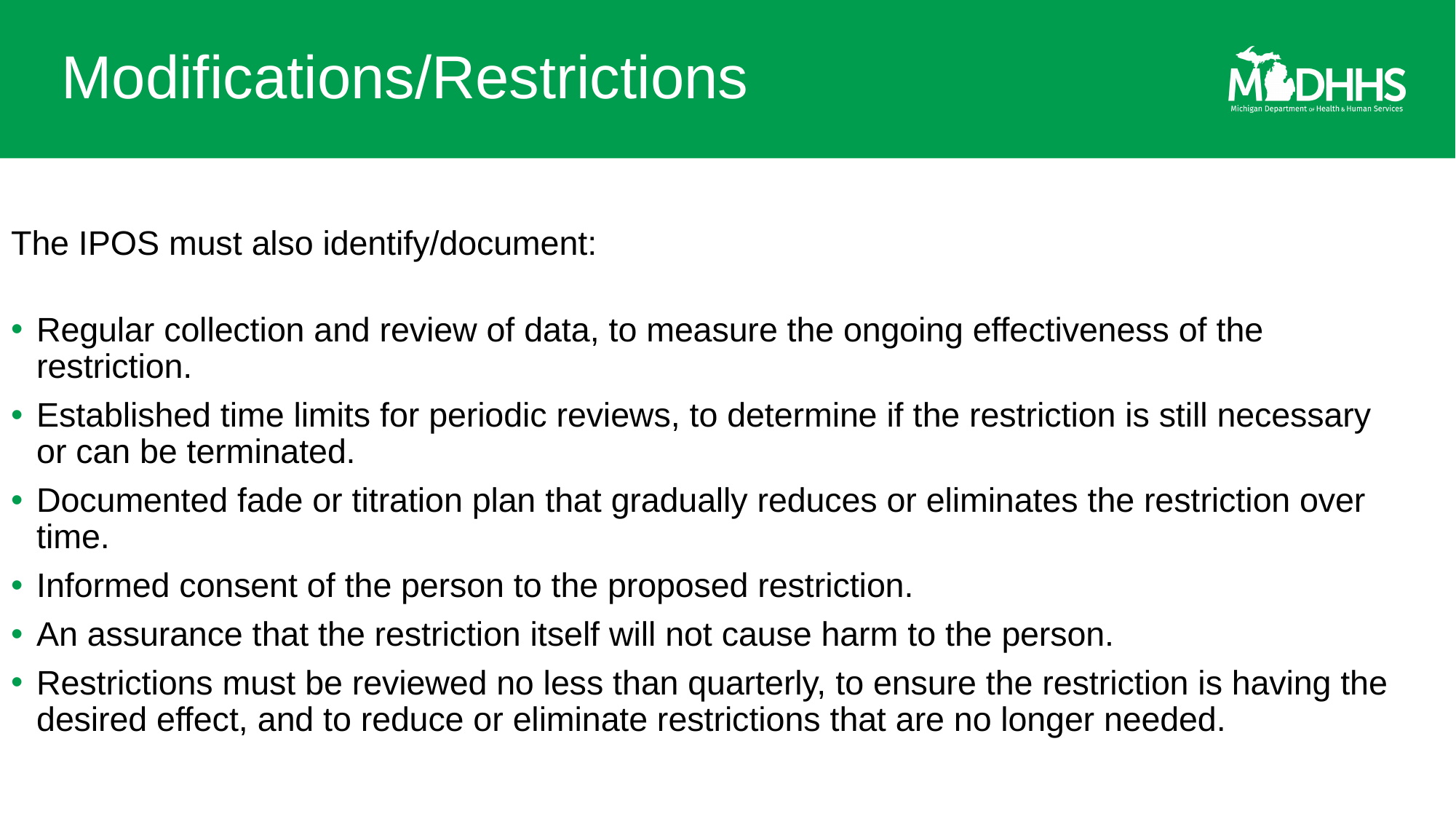

# Modifications/Restrictions

The IPOS must also identify/document:

Regular collection and review of data, to measure the ongoing effectiveness of the restriction.
Established time limits for periodic reviews, to determine if the restriction is still necessary or can be terminated.
Documented fade or titration plan that gradually reduces or eliminates the restriction over time.
Informed consent of the person to the proposed restriction.
An assurance that the restriction itself will not cause harm to the person.
Restrictions must be reviewed no less than quarterly, to ensure the restriction is having the desired effect, and to reduce or eliminate restrictions that are no longer needed.